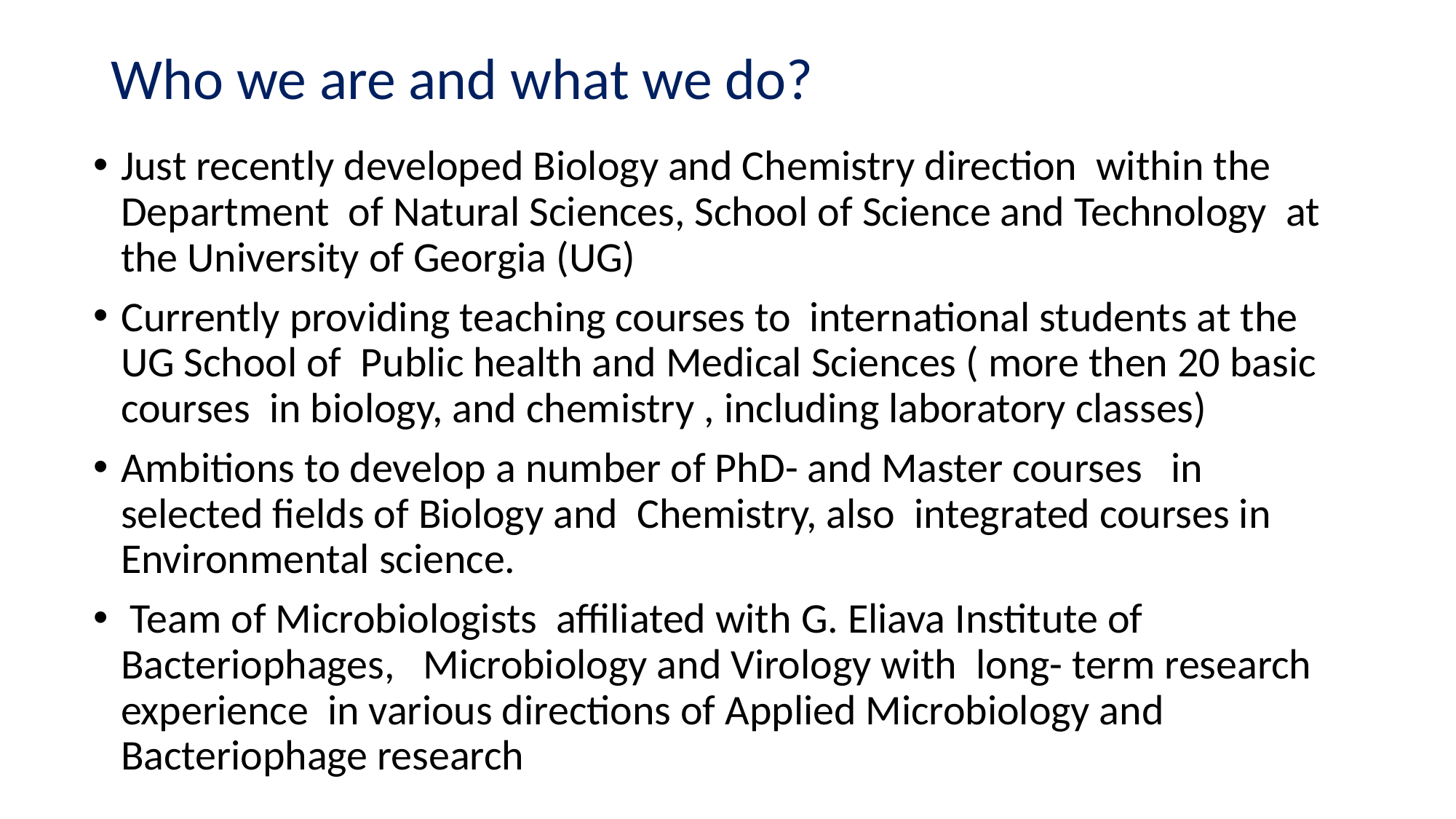

# Who we are and what we do?
Just recently developed Biology and Chemistry direction  within the Department  of Natural Sciences, School of Science and Technology  at the University of Georgia (UG)
Currently providing teaching courses to  international students at the UG School of  Public health and Medical Sciences ( more then 20 basic courses  in biology, and chemistry , including laboratory classes)
Ambitions to develop a number of PhD- and Master courses   in  selected fields of Biology and  Chemistry, also  integrated courses in Environmental science.
 Team of Microbiologists  affiliated with G. Eliava Institute of Bacteriophages,   Microbiology and Virology with  long- term research experience  in various directions of Applied Microbiology and Bacteriophage research